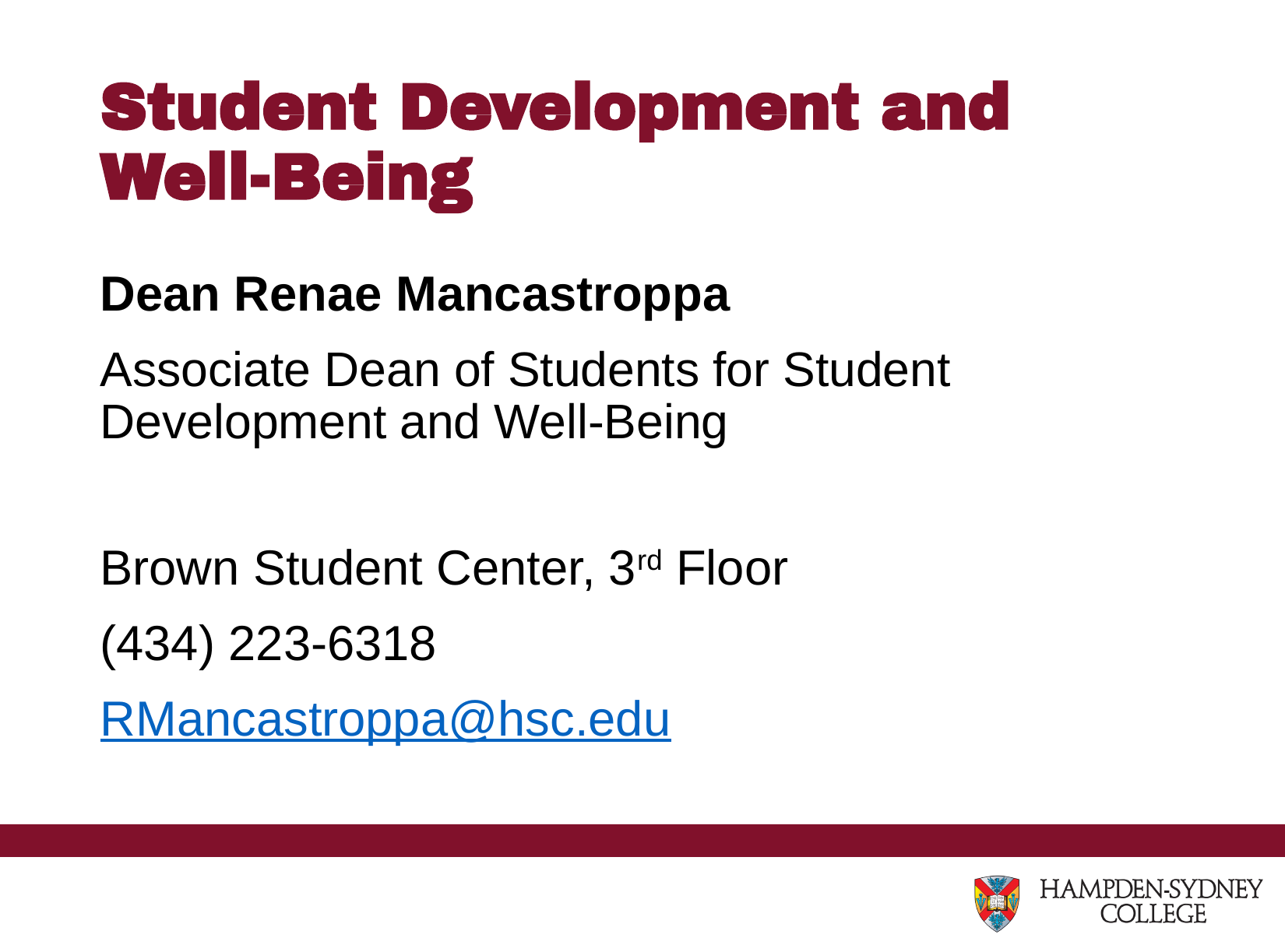

# Student Development and Well-Being
Dean Renae Mancastroppa
Associate Dean of Students for Student Development and Well-Being

Brown Student Center, 3rd Floor
(434) 223-6318
RMancastroppa@hsc.edu